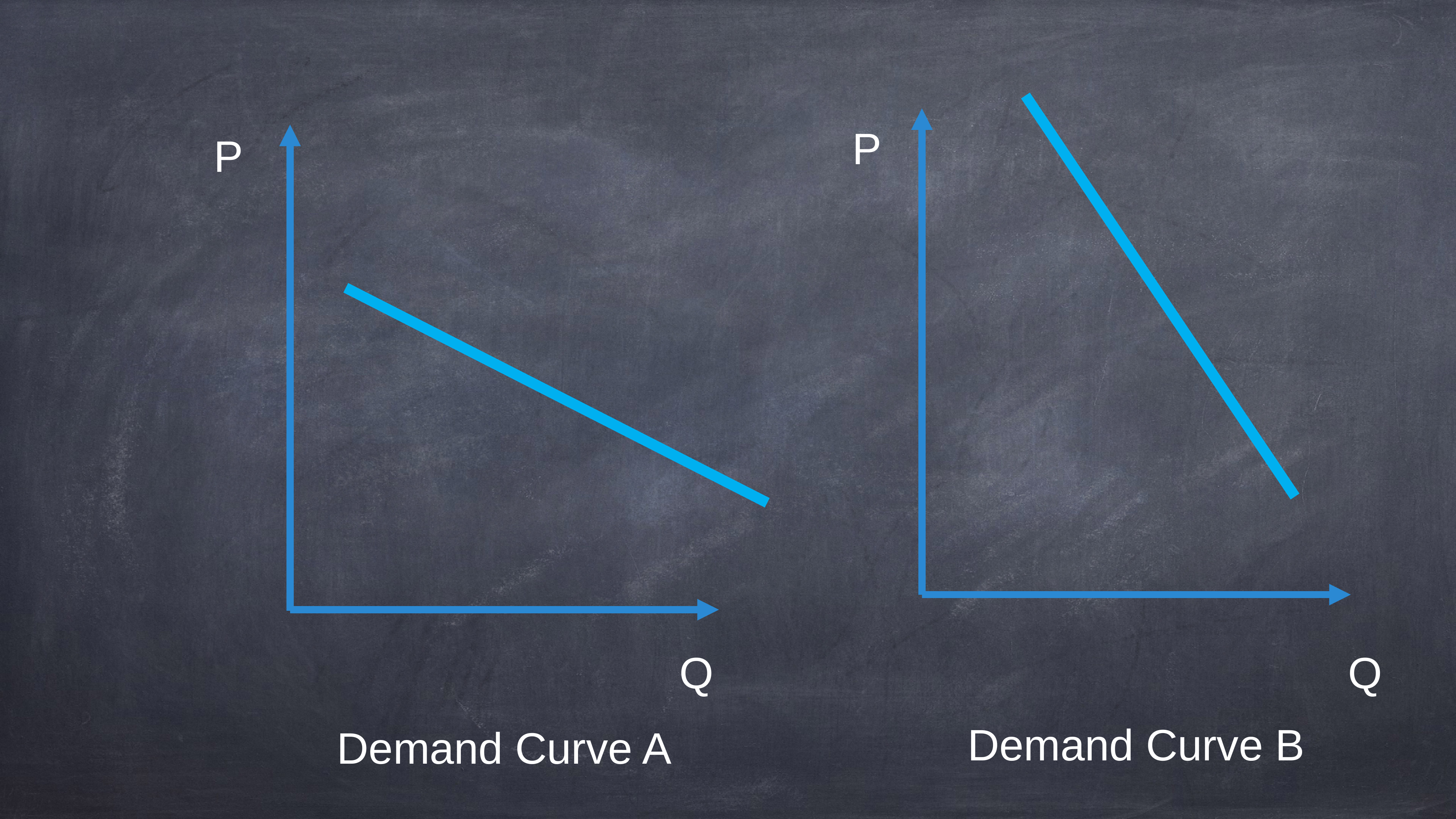

P
P
Q
Q
Demand Curve B
Demand Curve A